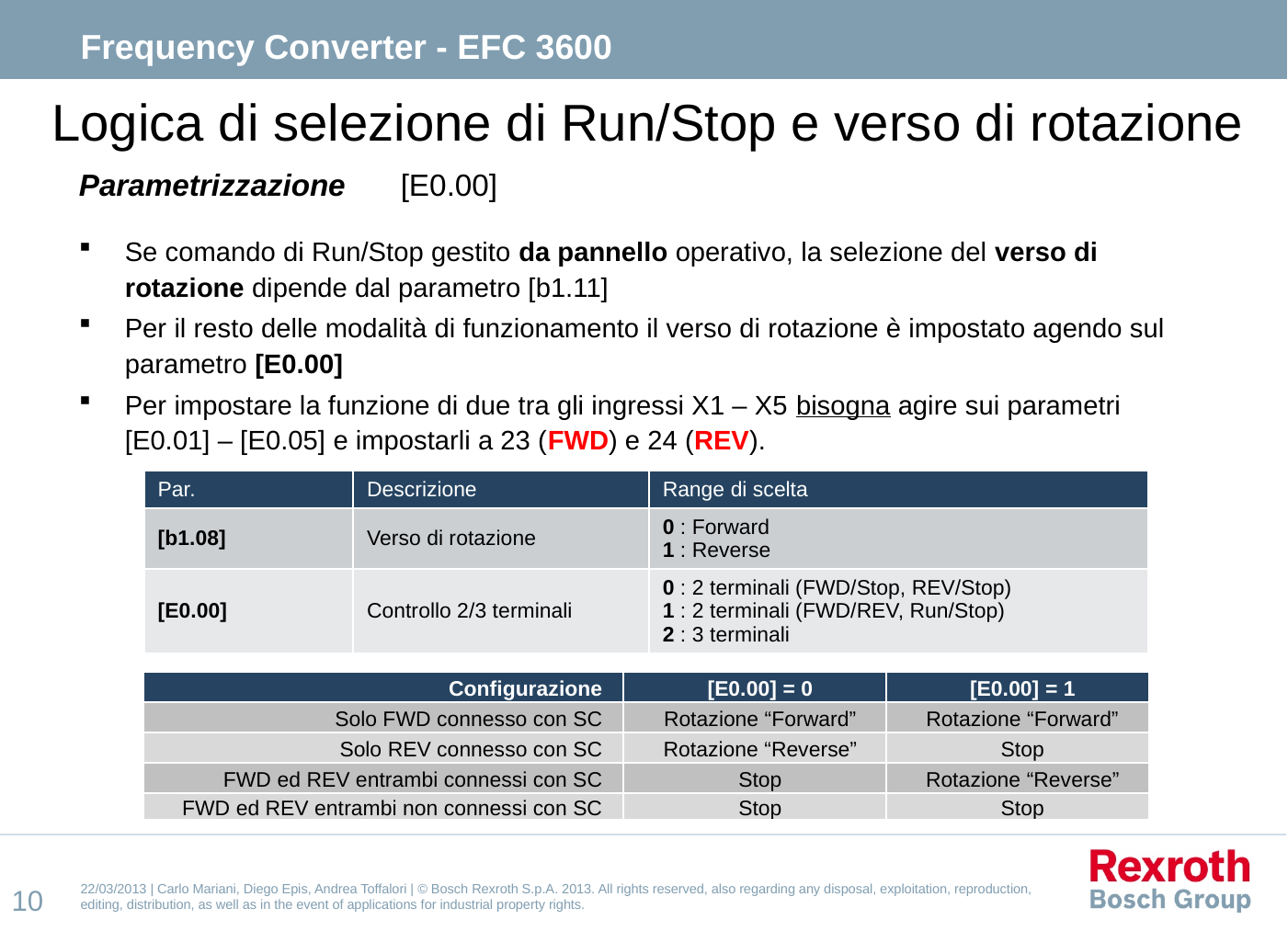

Frequency Converter - EFC 3600
# Logica di selezione di Run/Stop e verso di rotazione
Parametrizzazione	[E0.00]

Se comando di Run/Stop gestito da pannello operativo, la selezione del verso di rotazione dipende dal parametro [b1.11]
Per il resto delle modalità di funzionamento il verso di rotazione è impostato agendo sul parametro [E0.00]
Per impostare la funzione di due tra gli ingressi X1 – X5 bisogna agire sui parametri [E0.01] – [E0.05] e impostarli a 23 (FWD) e 24 (REV).

| Par. | Descrizione | Range di scelta |
| --- | --- | --- |
| [b1.08] | Verso di rotazione | 0 : Forward 1 : Reverse |
| [E0.00] | Controllo 2/3 terminali | 0 : 2 terminali (FWD/Stop, REV/Stop) 1 : 2 terminali (FWD/REV, Run/Stop) 2 : 3 terminali |
| Configurazione | [E0.00] = 0 | [E0.00] = 1 |
| --- | --- | --- |
| Solo FWD connesso con SC | Rotazione “Forward” | Rotazione “Forward” |
| Solo REV connesso con SC | Rotazione “Reverse” | Stop |
| FWD ed REV entrambi connessi con SC | Stop | Rotazione “Reverse” |
| FWD ed REV entrambi non connessi con SC | Stop | Stop |
22/03/2013 | Carlo Mariani, Diego Epis, Andrea Toffalori | © Bosch Rexroth S.p.A. 2013. All rights reserved, also regarding any disposal, exploitation, reproduction, editing, distribution, as well as in the event of applications for industrial property rights.
10